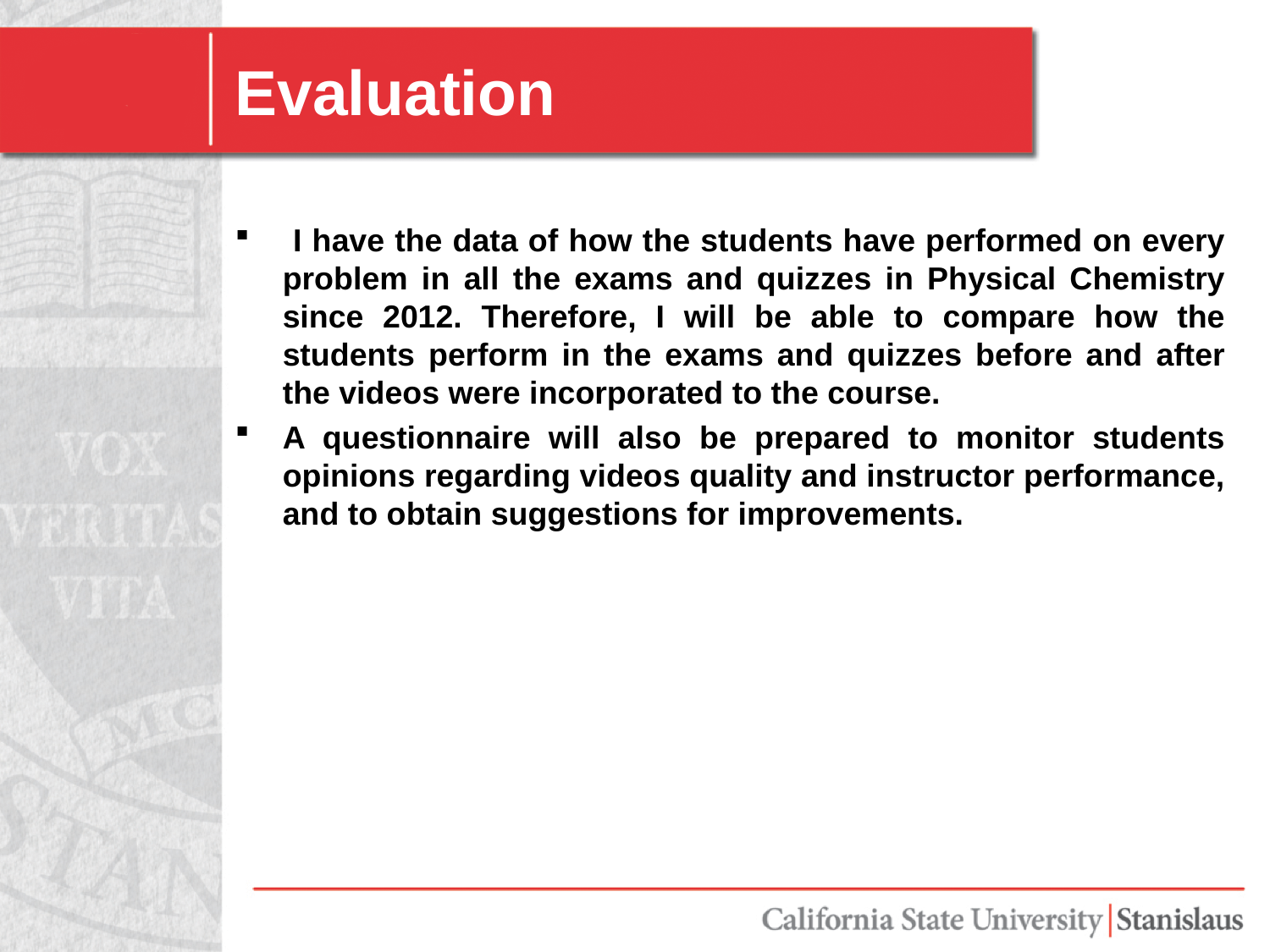

# Evaluation

 I have the data of how the students have performed on every problem in all the exams and quizzes in Physical Chemistry since 2012. Therefore, I will be able to compare how the students perform in the exams and quizzes before and after the videos were incorporated to the course.
A questionnaire will also be prepared to monitor students opinions regarding videos quality and instructor performance, and to obtain suggestions for improvements.